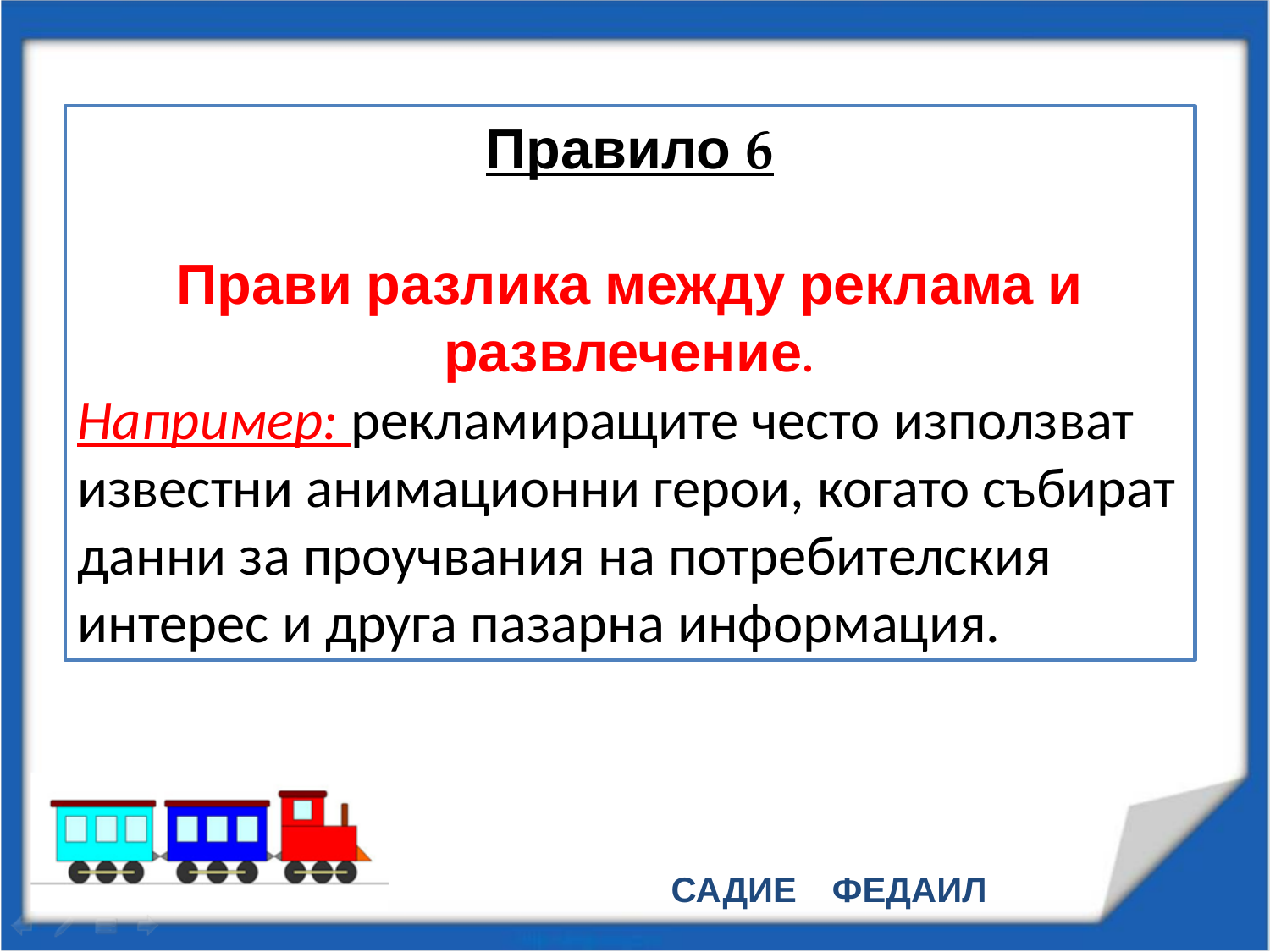

Правило 6

Прави разлика между реклама и развлечение.
Например: рекламиращите често използват известни анимационни герои, когато събират
данни за проучвания на потребителския интерес и друга пазарна информация.
Садие    Федаил